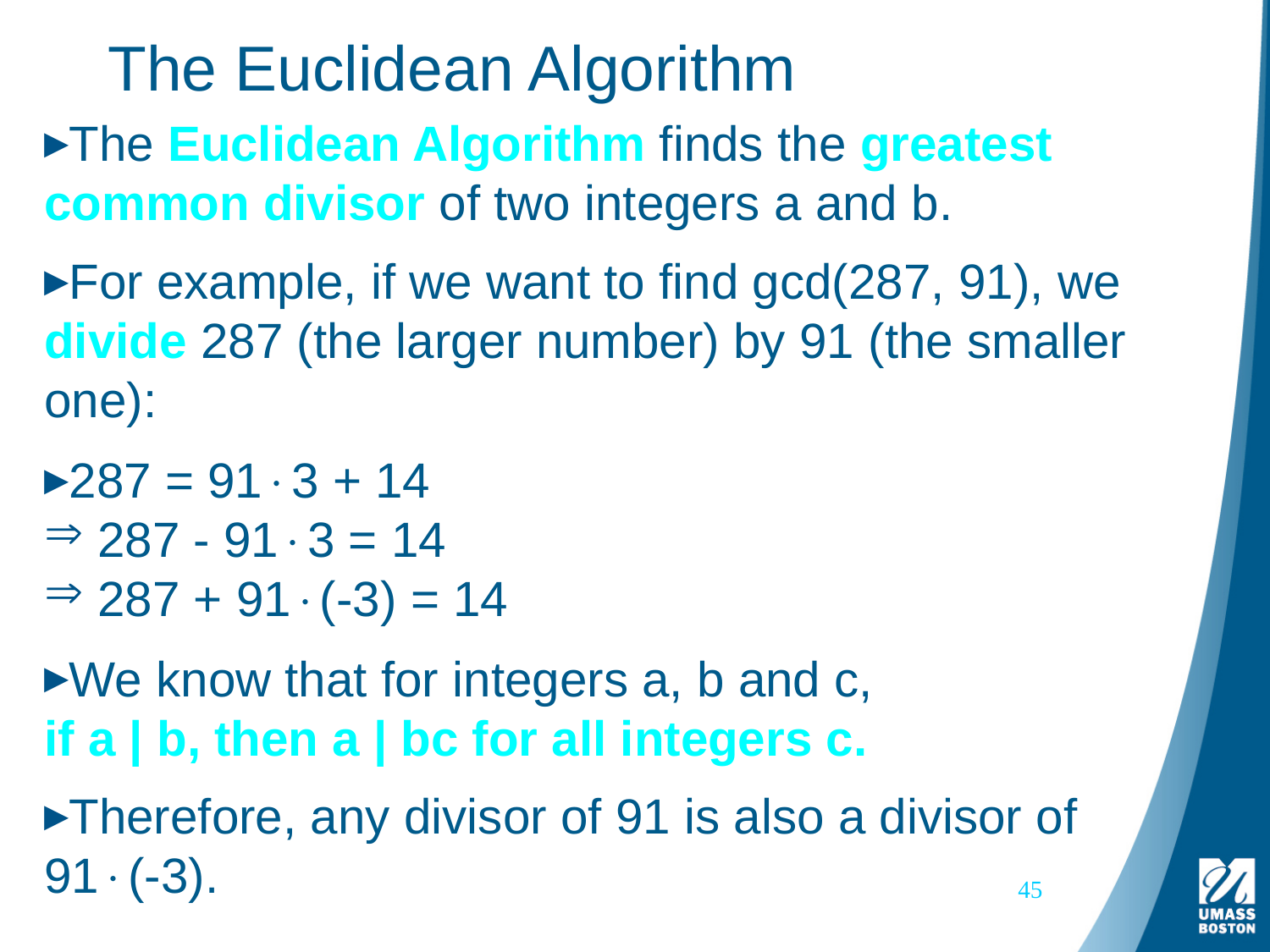

# The Euclidean Algorithm
The Euclidean Algorithm finds the greatest common divisor of two integers a and b.

For example, if we want to find gcd(287, 91), we divide 287 (the larger number) by 91 (the smaller one):

287 = 91⋅3 + 14
 287 - 91⋅3 = 14
 287 + 91⋅(-3) = 14

We know that for integers a, b and c,
if a | b, then a | bc for all integers c.

Therefore, any divisor of 91 is also a divisor of     91⋅(-3).
45